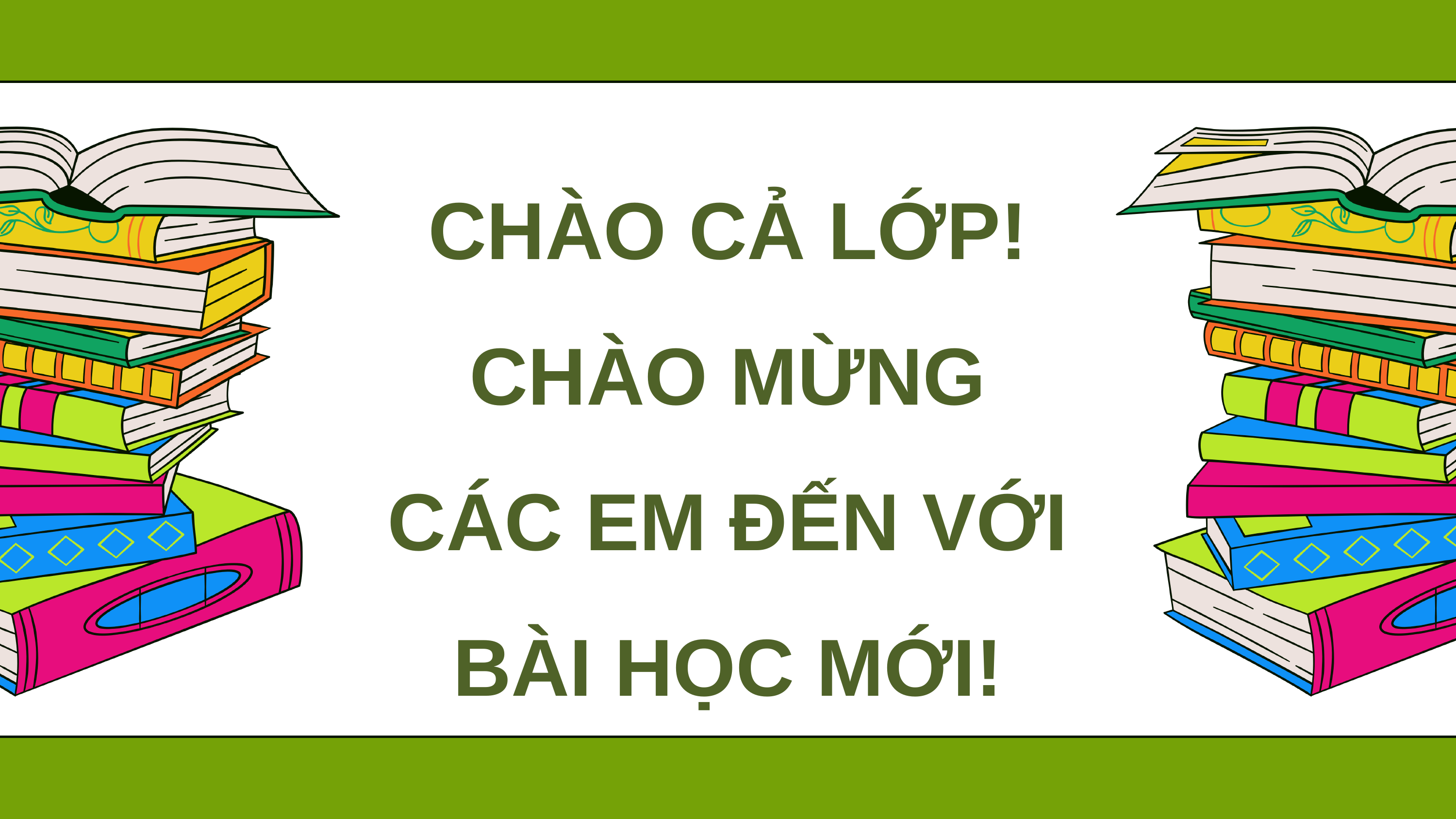

CHÀO CẢ LỚP!
CHÀO MỪNG CÁC EM ĐẾN VỚI BÀI HỌC MỚI!